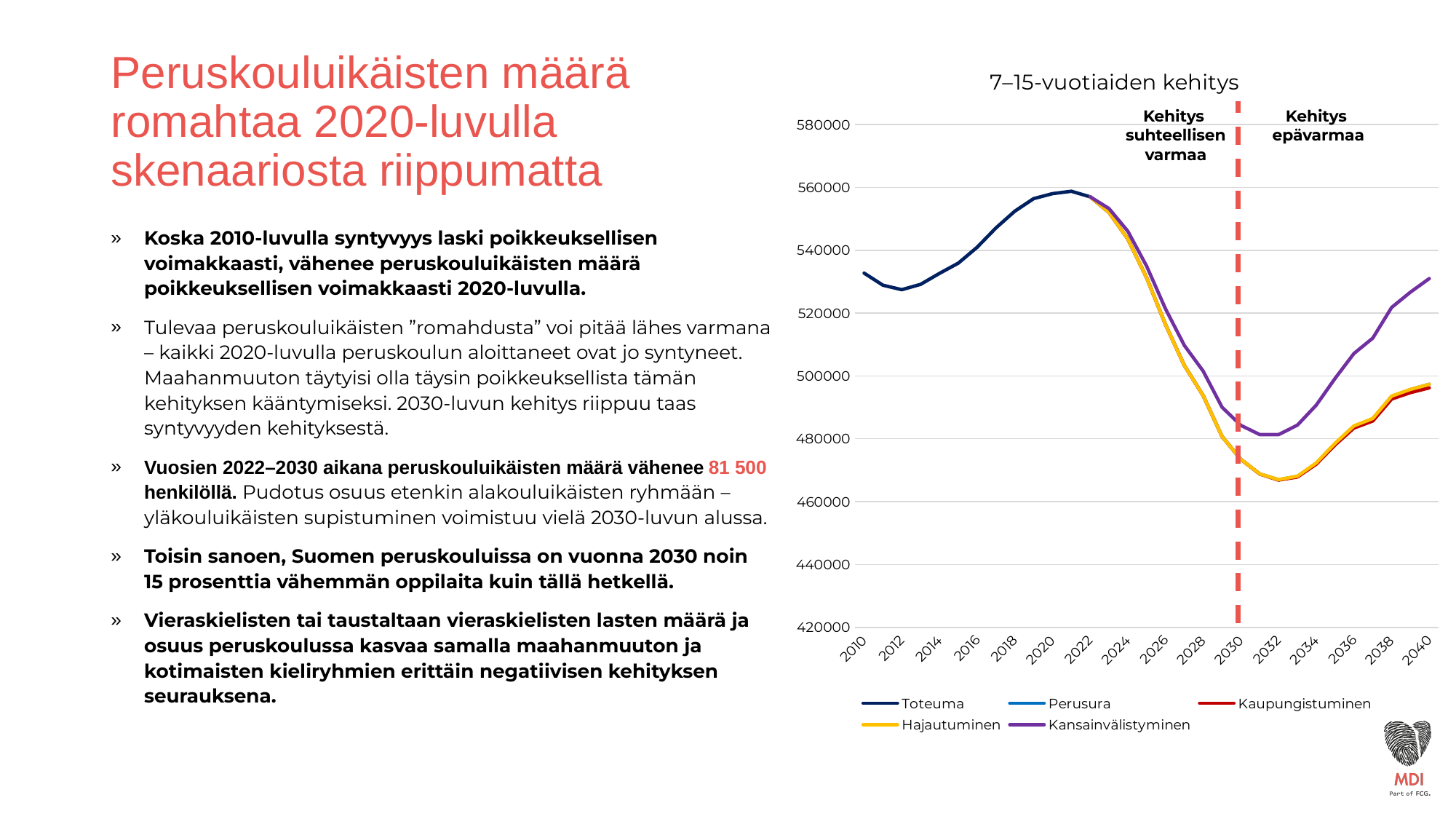

# Peruskouluikäisten määrä romahtaa 2020-luvulla skenaariosta riippumatta

### Chart: 7–15-vuotiaiden kehitys

| Category | Toteuma | Perusura | Kaupungistuminen | Hajautuminen | Kansainvälistyminen |
|---|---|---|---|---|---|
| 2010 | 532729.0 | None | None | None | None |
| 2011 | 528881.0 | None | None | None | None |
| 2012 | 527458.0 | None | None | None | None |
| 2013 | 529145.0 | None | None | None | None |
| 2014 | 532632.0 | None | None | None | None |
| 2015 | 535891.0 | None | None | None | None |
| 2016 | 540948.0 | None | None | None | None |
| 2017 | 547113.0 | None | None | None | None |
| 2018 | 552424.0 | None | None | None | None |
| 2019 | 556429.0 | None | None | None | None |
| 2020 | 558005.0 | None | None | None | None |
| 2021 | 558767.0 | None | None | None | None |
| 2022 | 556995.0 | 556995.0 | 556995.0 | 556995.0 | 556995.0 |
| 2023 | None | 552013.3283326983 | 552013.9868716085 | 552013.6059891452 | 553260.6090567204 |
| 2024 | None | 543579.7137035326 | 543581.1633242633 | 543580.3998630877 | 546043.9457728881 |
| 2025 | None | 531213.2120293357 | 531215.3926748898 | 531214.2475162783 | 534921.1932301131 |
| 2026 | None | 516357.0609848758 | 516360.0144144828 | 516358.361788259 | 521371.01089629246 |
| 2027 | None | 503329.07268467563 | 503332.7772467845 | 503330.6839730753 | 509711.2072695556 |
| 2028 | None | 493728.9306063836 | 493733.1323693178 | 493730.7528344184 | 501541.4627812323 |
| 2029 | None | 480739.5917347387 | 480744.43391318066 | 480741.4686022727 | 490044.70661687147 |
| 2030 | None | 473441.4028154558 | 473445.52682198567 | 473442.99631935277 | 484274.2391122775 |
| 2031 | None | 468823.18834226654 | 468796.59552396135 | 468846.6760950334 | 481337.2131964778 |
| 2032 | None | 466957.121746204 | 466872.13220170984 | 467013.57774924877 | 481310.12802871986 |
| 2033 | None | 468005.4843787984 | 467838.1264028393 | 468096.698562436 | 484357.6698026987 |
| 2034 | None | 472192.3153672613 | 471921.8559955943 | 472313.1243959567 | 490703.67278746027 |
| 2035 | None | 478447.0001544741 | 478056.17355626327 | 478585.62516101234 | 499239.36105424125 |
| 2036 | None | 483949.22506904043 | 483423.38931384427 | 484089.8557348635 | 507139.3076896434 |
| 2037 | None | 486333.5886325216 | 485661.7183399733 | 486460.0697654941 | 512030.8656988553 |
| 2038 | None | 493480.5985470291 | 492653.9816206388 | 493579.70832919556 | 521784.8931167238 |
| 2039 | None | 495675.4016419337 | 494689.23951007833 | 495736.40323778224 | 526675.5828247791 |
| 2040 | None | 497345.09268534003 | 496225.264727911 | 497337.28983450687 | 530999.2316712171 |
Kehitys
epävarmaa
Kehitys
suhteellisen
varmaa
Koska 2010-luvulla syntyvyys laski poikkeuksellisen voimakkaasti, vähenee peruskouluikäisten määrä poikkeuksellisen voimakkaasti 2020-luvulla.
Tulevaa peruskouluikäisten ”romahdusta” voi pitää lähes varmana – kaikki 2020-luvulla peruskoulun aloittaneet ovat jo syntyneet. Maahanmuuton täytyisi olla täysin poikkeuksellista tämän kehityksen kääntymiseksi. 2030-luvun kehitys riippuu taas syntyvyyden kehityksestä.
Vuosien 2022–2030 aikana peruskouluikäisten määrä vähenee 81 500 henkilöllä. Pudotus osuus etenkin alakouluikäisten ryhmään – yläkouluikäisten supistuminen voimistuu vielä 2030-luvun alussa.
Toisin sanoen, Suomen peruskouluissa on vuonna 2030 noin 15 prosenttia vähemmän oppilaita kuin tällä hetkellä.
Vieraskielisten tai taustaltaan vieraskielisten lasten määrä ja osuus peruskoulussa kasvaa samalla maahanmuuton ja kotimaisten kieliryhmien erittäin negatiivisen kehityksen seurauksena.